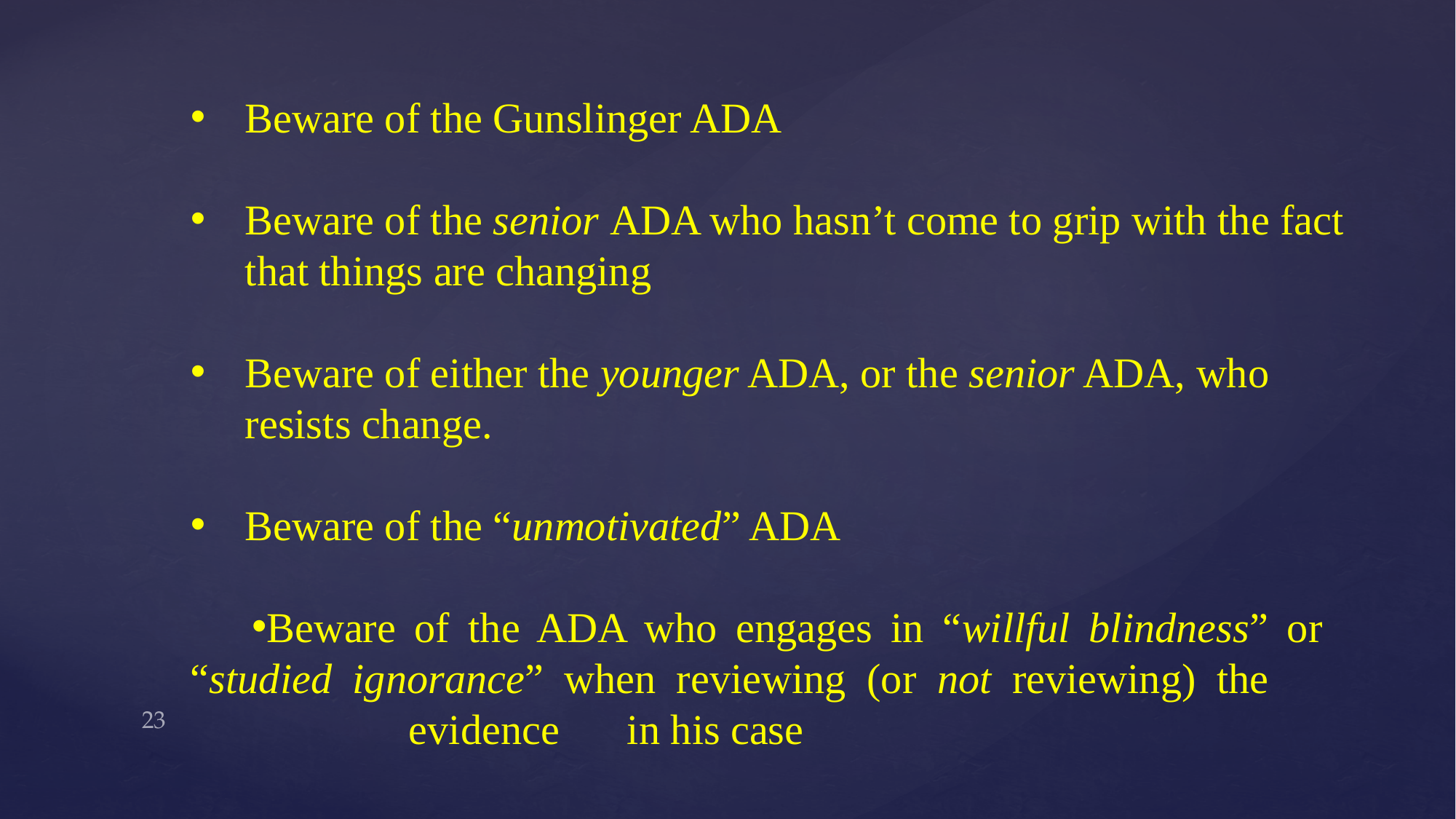

Beware of the Gunslinger ADA

Beware of the senior ADA who hasn’t come to grip with the fact that things are changing

Beware of either the younger ADA, or the senior ADA, who resists change.

Beware of the “unmotivated” ADA

Beware of the ADA who engages in “willful blindness” or 	“studied ignorance” when reviewing (or not reviewing) the 		 	evidence 	in his case
23